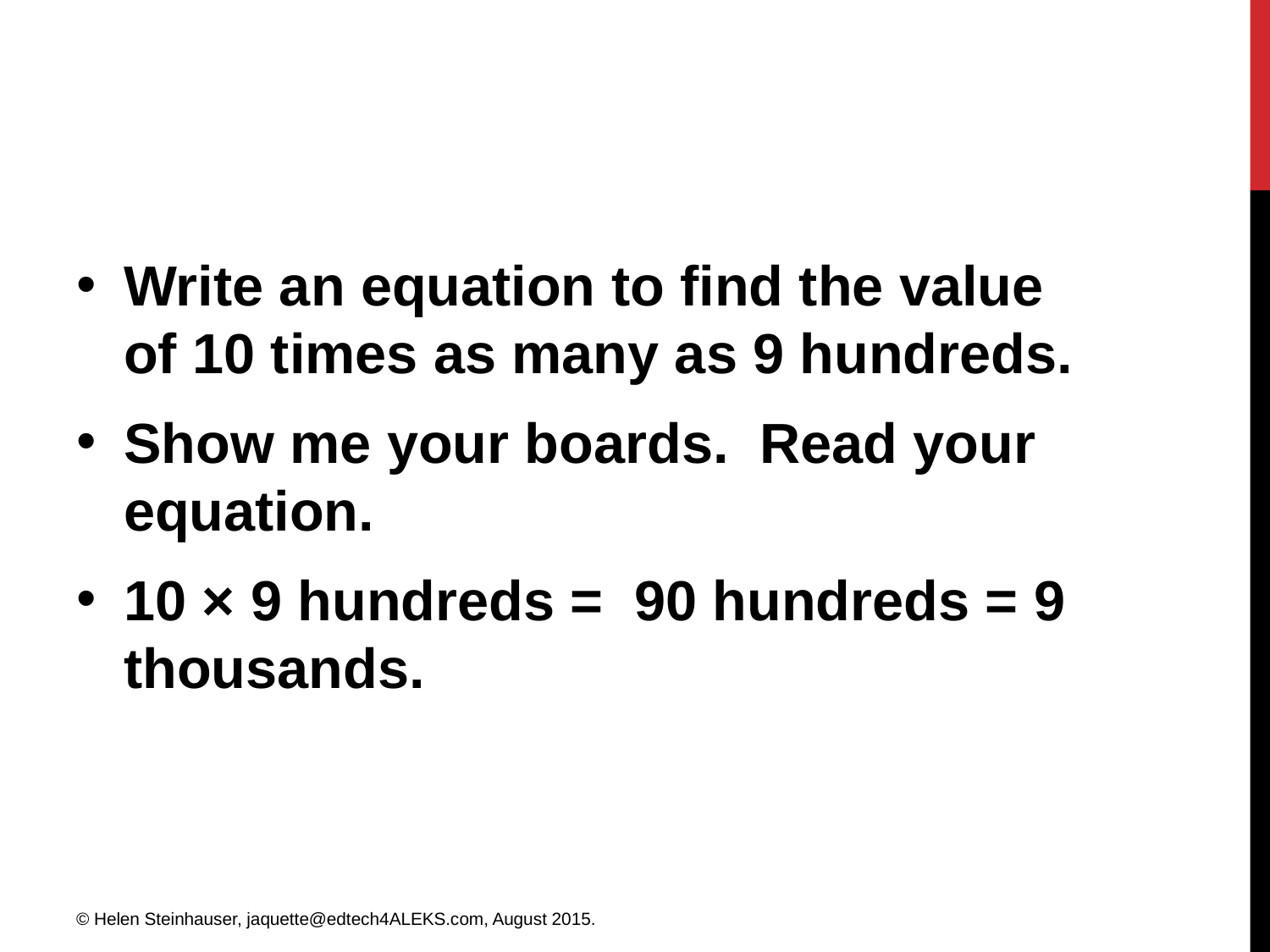

Write an equation to find the value of 10 times as many as 9 hundreds.
Show me your boards.  Read your equation.
10 × 9 hundreds =  90 hundreds = 9 thousands.

© Helen Steinhauser, jaquette@edtech4ALEKS.com, August 2015.